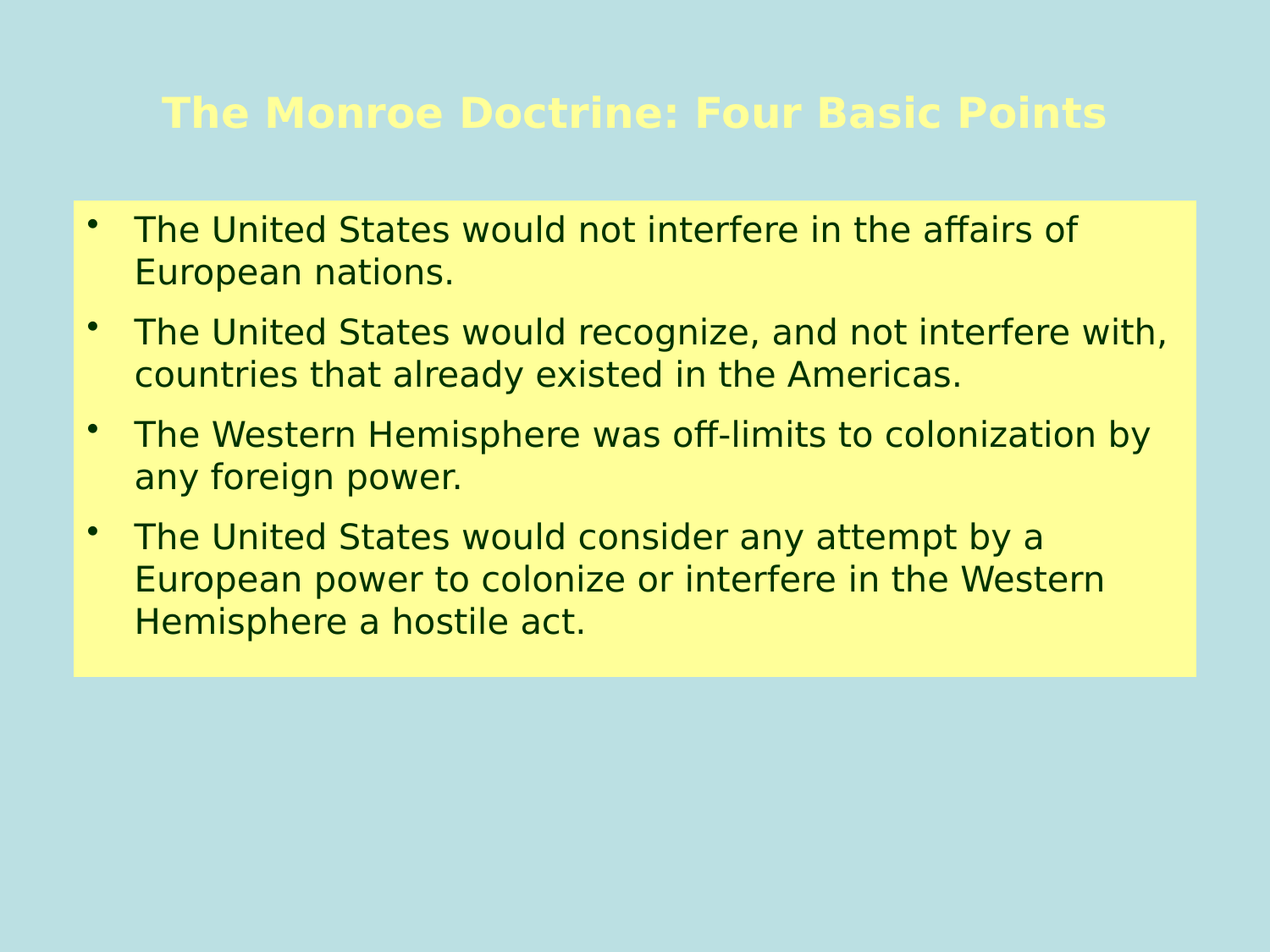

# The Monroe Doctrine: Four Basic Points
The United States would not interfere in the affairs of European nations.
The United States would recognize, and not interfere with, countries that already existed in the Americas.
The Western Hemisphere was off-limits to colonization by any foreign power.
The United States would consider any attempt by a European power to colonize or interfere in the Western Hemisphere a hostile act.